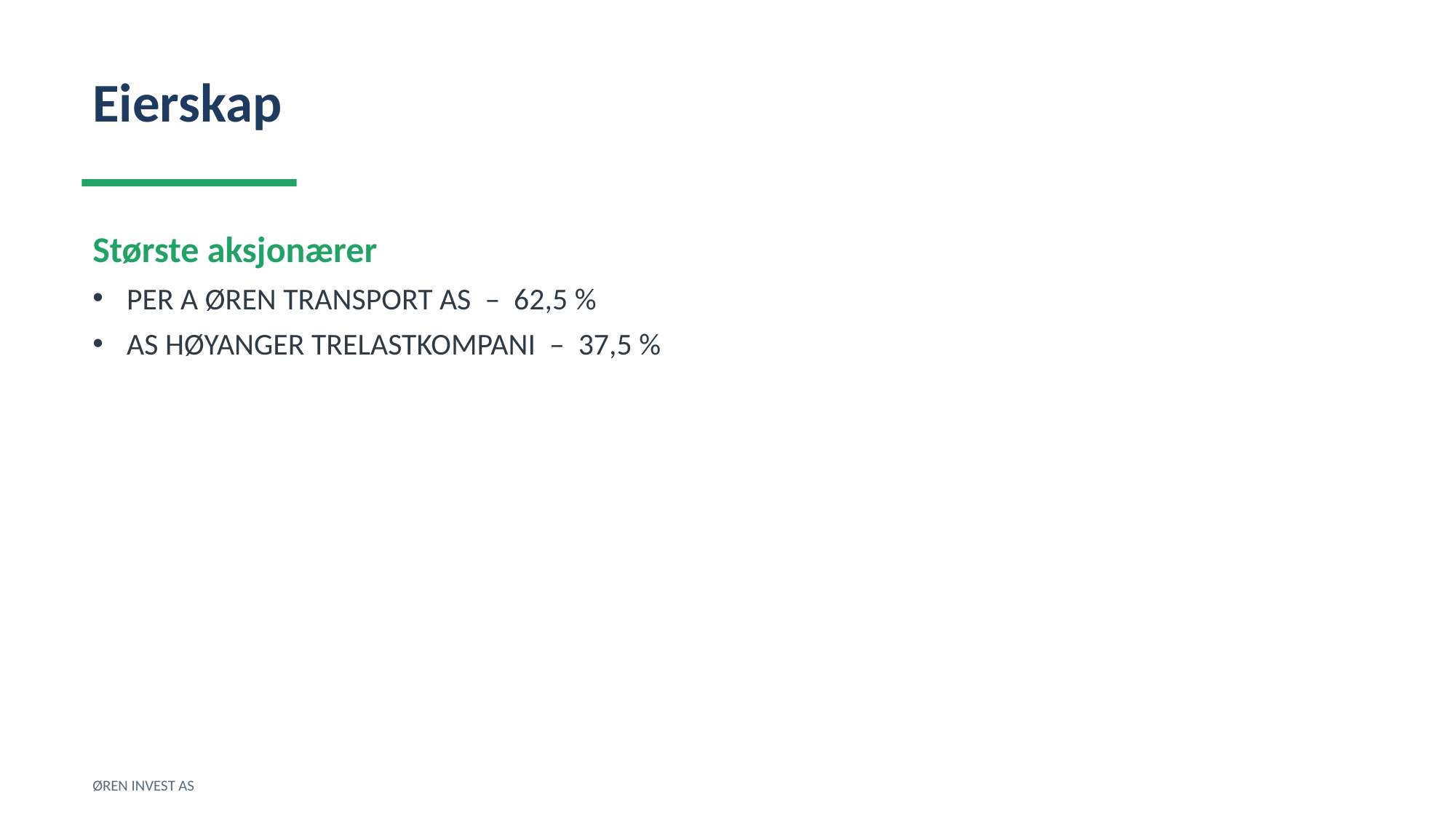

Eierskap

Største aksjonærer
PER A ØREN TRANSPORT AS  –  62,5 %
AS HØYANGER TRELASTKOMPANI  –  37,5 %
ØREN INVEST AS